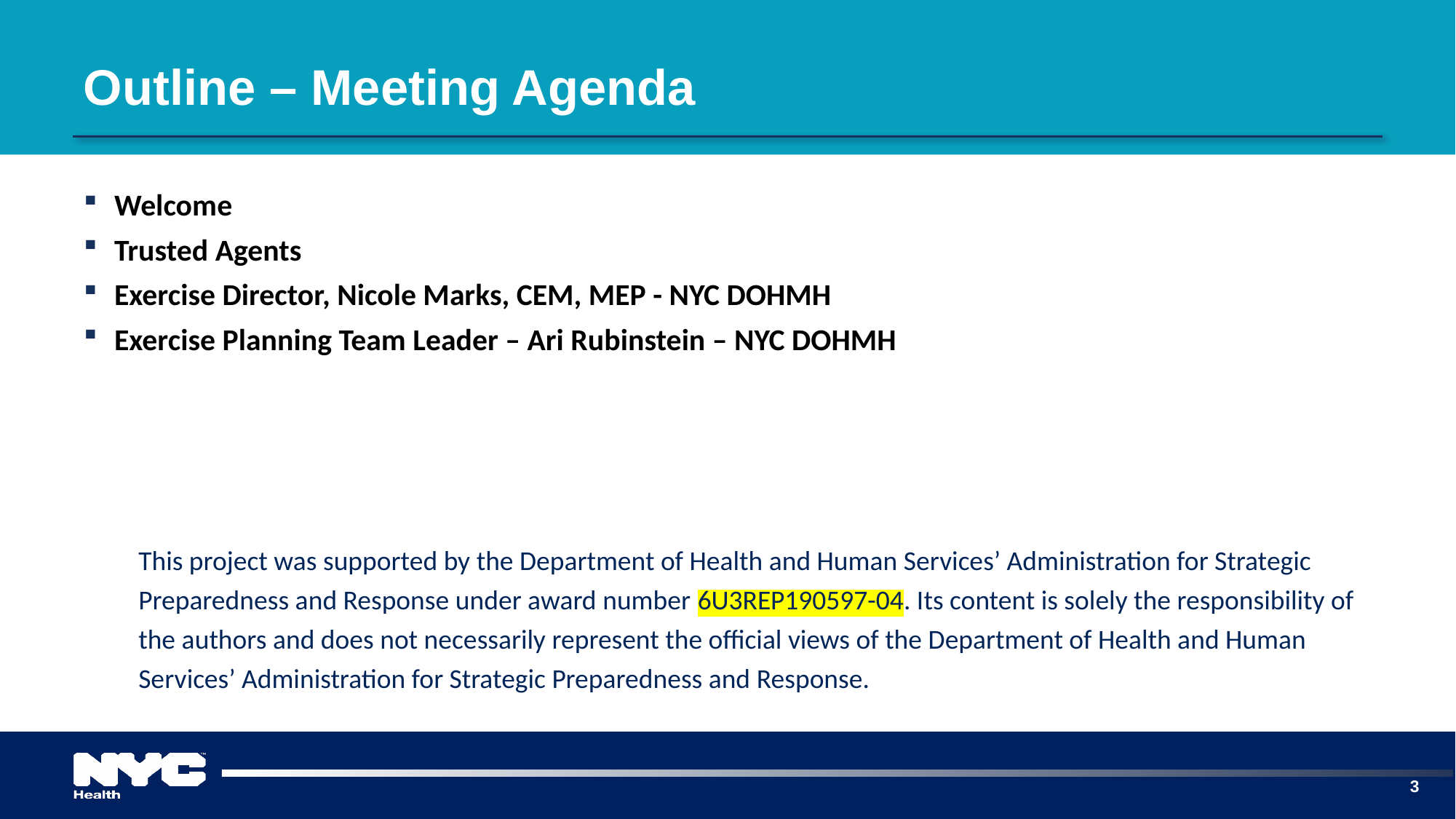

# Outline – Meeting Agenda
Welcome
Trusted Agents
Exercise Director, Nicole Marks, CEM, MEP - NYC DOHMH
Exercise Planning Team Leader – Ari Rubinstein – NYC DOHMH

This project was supported by the Department of Health and Human Services’ Administration for Strategic Preparedness and Response under award number 6U3REP190597-04. Its content is solely the responsibility of the authors and does not necessarily represent the official views of the Department of Health and Human Services’ Administration for Strategic Preparedness and Response.

3